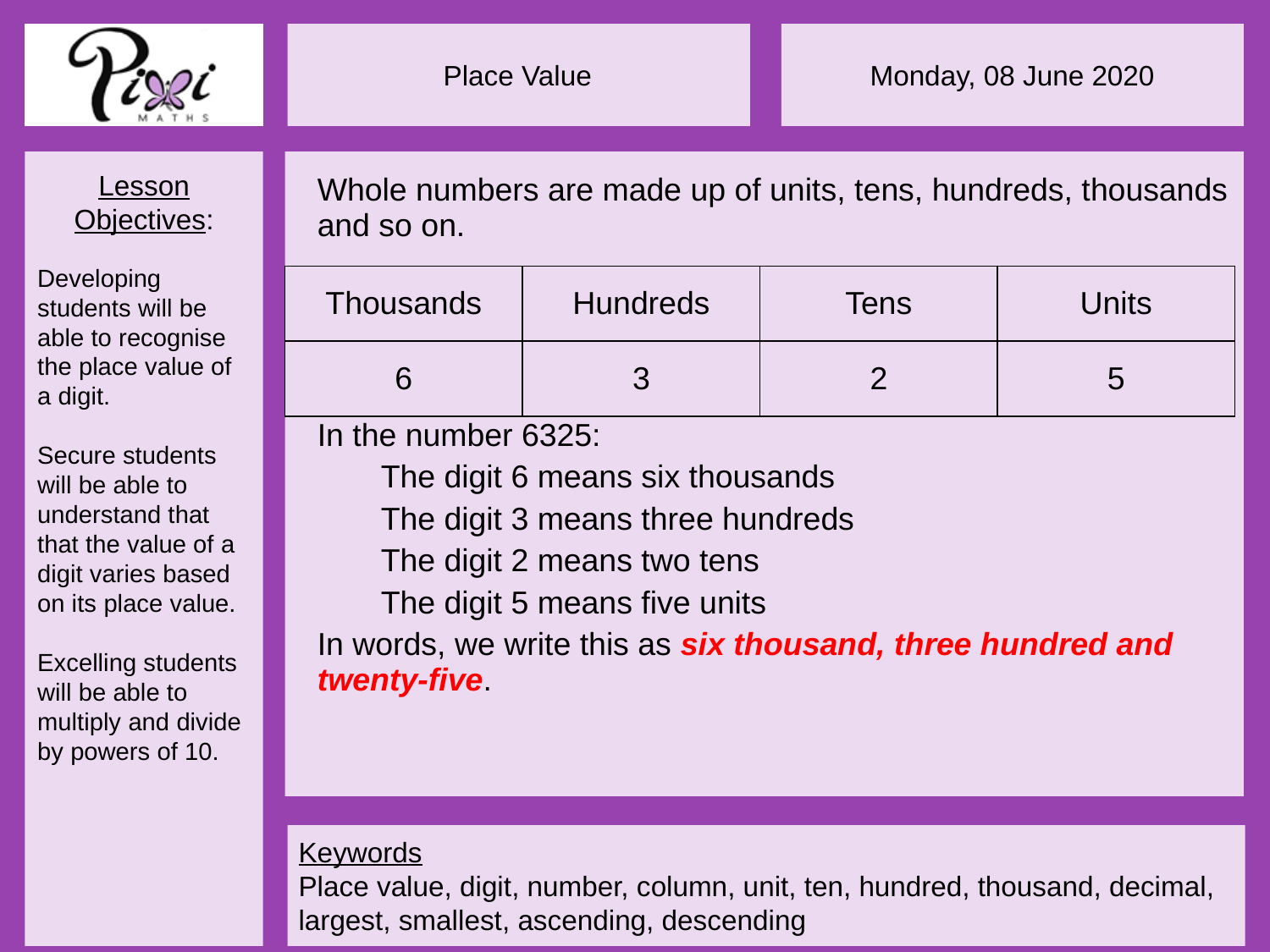

Whole numbers are made up of units, tens, hundreds, thousands and so on.

In the number 6325:
The digit 6 means six thousands
The digit 3 means three hundreds
The digit 2 means two tens
The digit 5 means five units
In words, we write this as six thousand, three hundred and twenty-five.

| Thousands | Hundreds | Tens | Units |
| --- | --- | --- | --- |
| 6 | 3 | 2 | 5 |